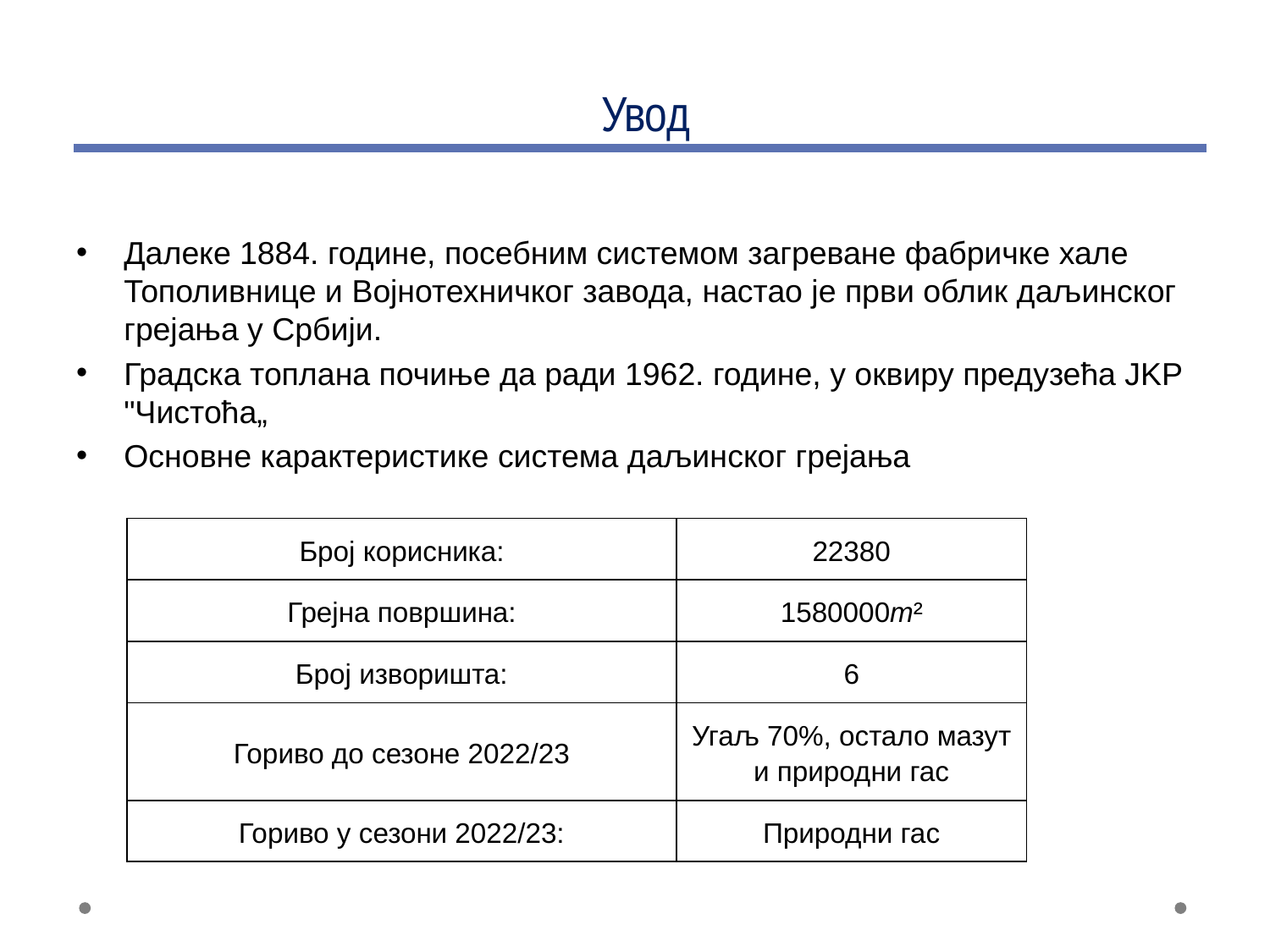

# Увод

Далеке 1884. године, посебним системом загреване фабричке хале Тополивнице и Војнотехничког завода, настао је први облик даљинског грејања у Србији.
Градска топлана почиње да ради 1962. године, у оквиру предузећа JKP "Чистоћа„
Основне карактеристике система даљинског грејања

| Број корисника: | 22380 |
| --- | --- |
| Грејна површина: | 1580000m² |
| Број изворишта: | 6 |
| Гориво до сезоне 2022/23 | Угаљ 70%, остало мазут и природни гас |
| Гориво у сезони 2022/23: | Природни гас |